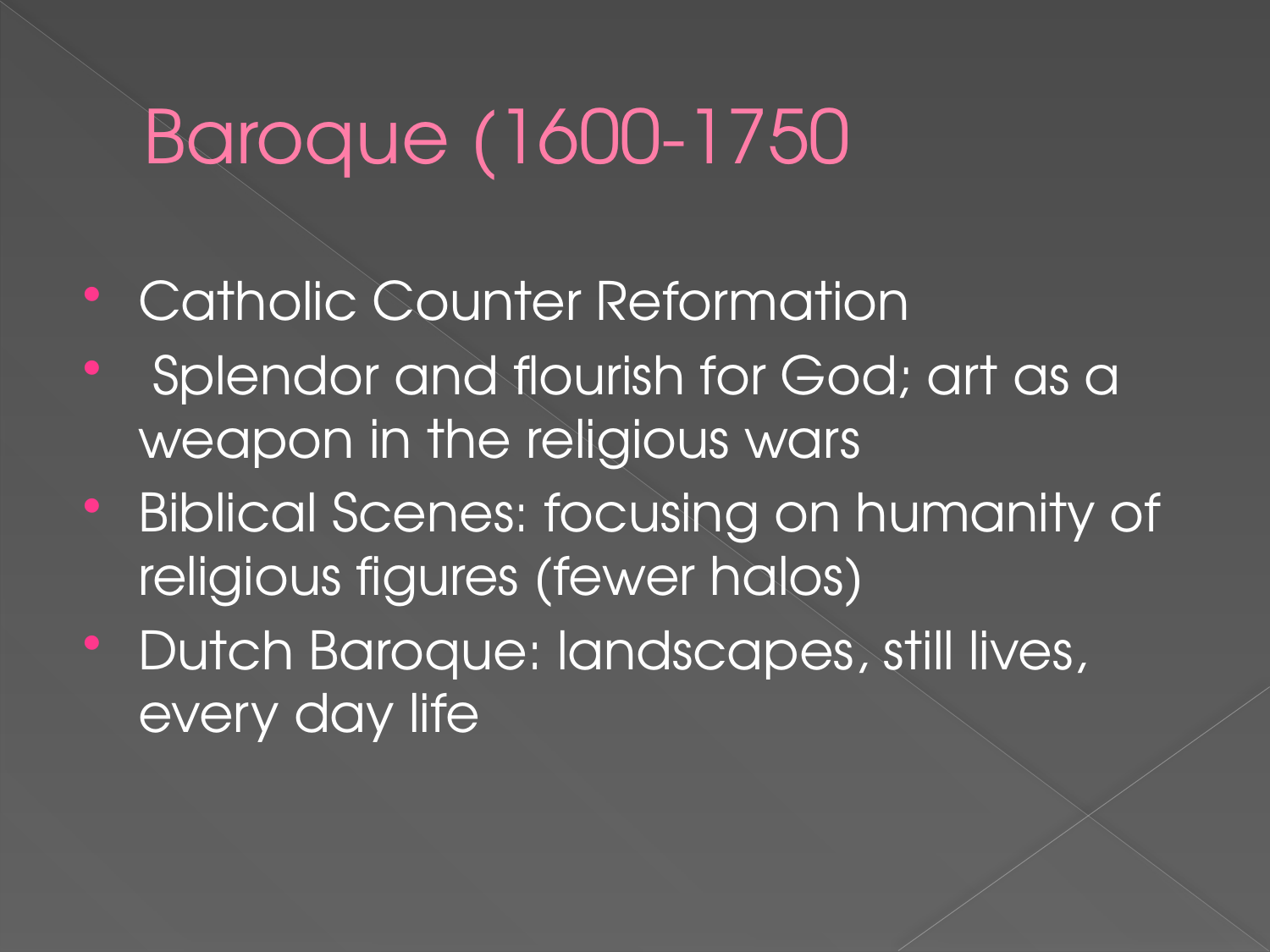

# Baroque (1600-1750
Catholic Counter Reformation
 Splendor and flourish for God; art as a weapon in the religious wars
Biblical Scenes: focusing on humanity of religious figures (fewer halos)
Dutch Baroque: landscapes, still lives, every day life